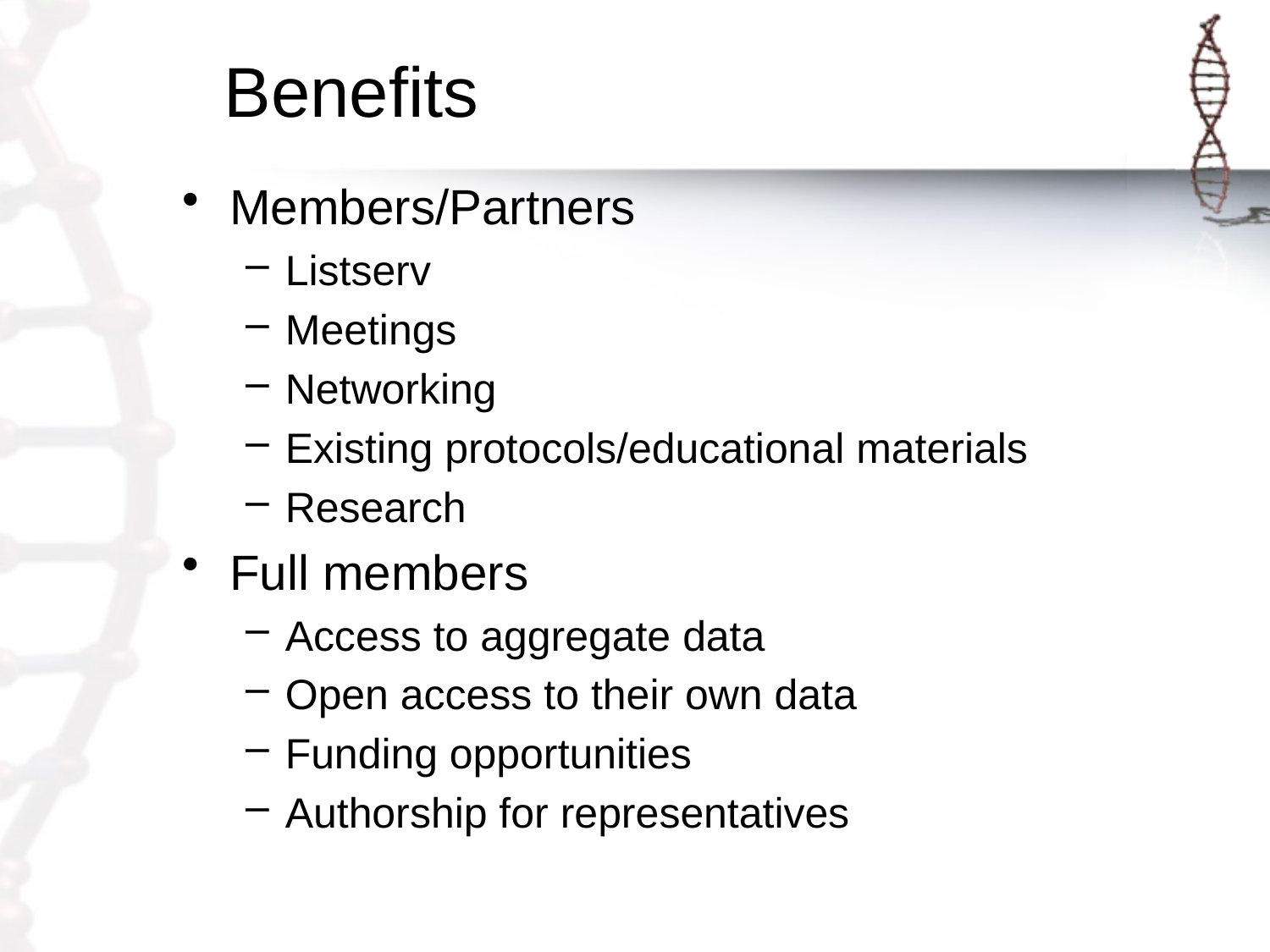

# Benefits
Members/Partners
Listserv
Meetings
Networking
Existing protocols/educational materials
Research
Full members
Access to aggregate data
Open access to their own data
Funding opportunities
Authorship for representatives